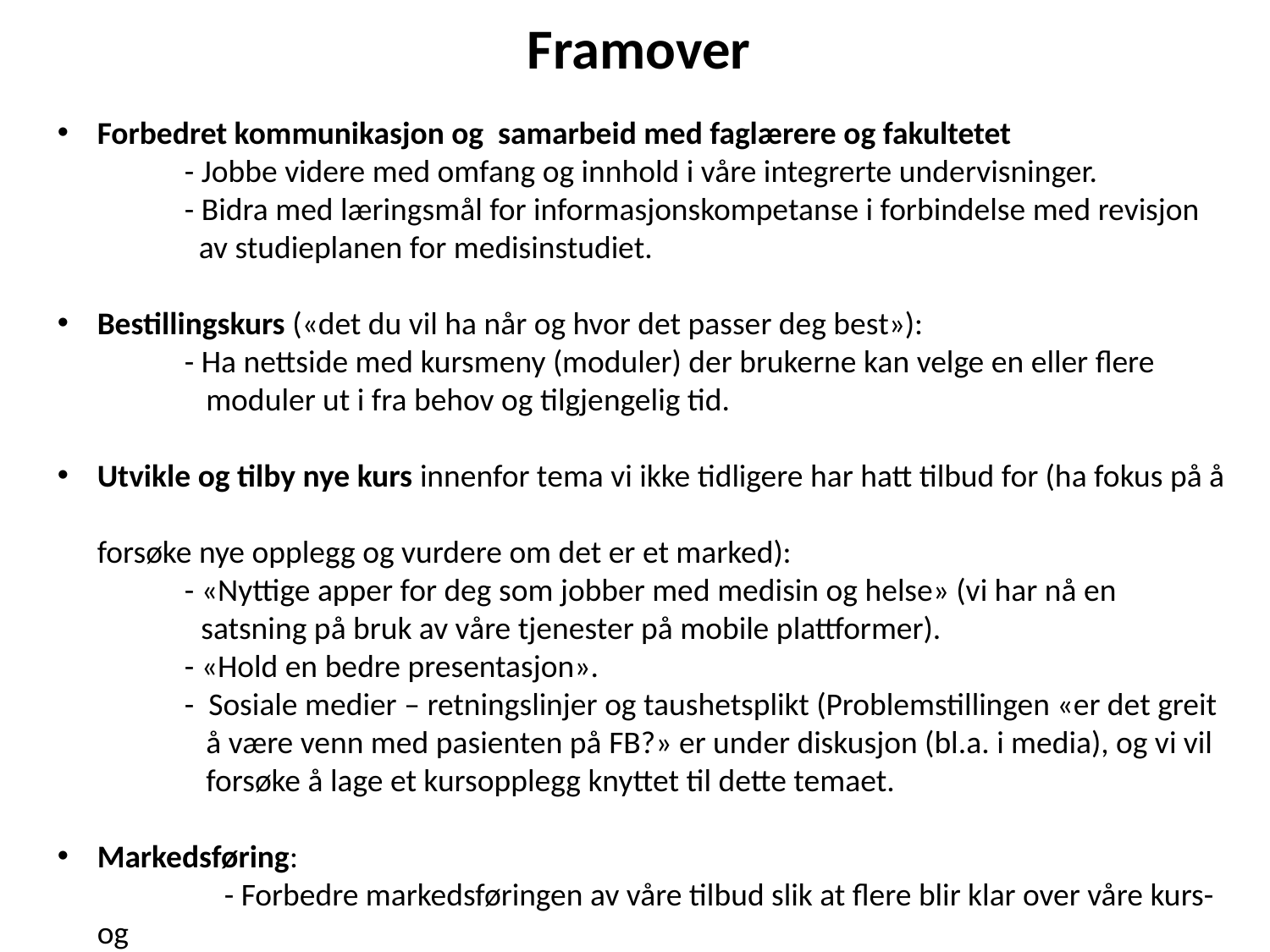

Framover
Forbedret kommunikasjon og  samarbeid med faglærere og fakultetet
	- Jobbe videre med omfang og innhold i våre integrerte undervisninger.
	- Bidra med læringsmål for informasjonskompetanse i forbindelse med revisjon
 	  av studieplanen for medisinstudiet.

Bestillingskurs («det du vil ha når og hvor det passer deg best»):
	- Ha nettside med kursmeny (moduler) der brukerne kan velge en eller flere
	   moduler ut i fra behov og tilgjengelig tid.

Utvikle og tilby nye kurs innenfor tema vi ikke tidligere har hatt tilbud for (ha fokus på å
forsøke nye opplegg og vurdere om det er et marked):
	- «Nyttige apper for deg som jobber med medisin og helse» (vi har nå en
                    satsning på bruk av våre tjenester på mobile plattformer).
	- «Hold en bedre presentasjon».
	-  Sosiale medier – retningslinjer og taushetsplikt (Problemstillingen «er det greit
 	   å være venn med pasienten på FB?» er under diskusjon (bl.a. i media), og vi vil
 	   forsøke å lage et kursopplegg knyttet til dette temaet.

Markedsføring:
	- Forbedre markedsføringen av våre tilbud slik at flere blir klar over våre kurs- og
 	  undervisningstilbud.